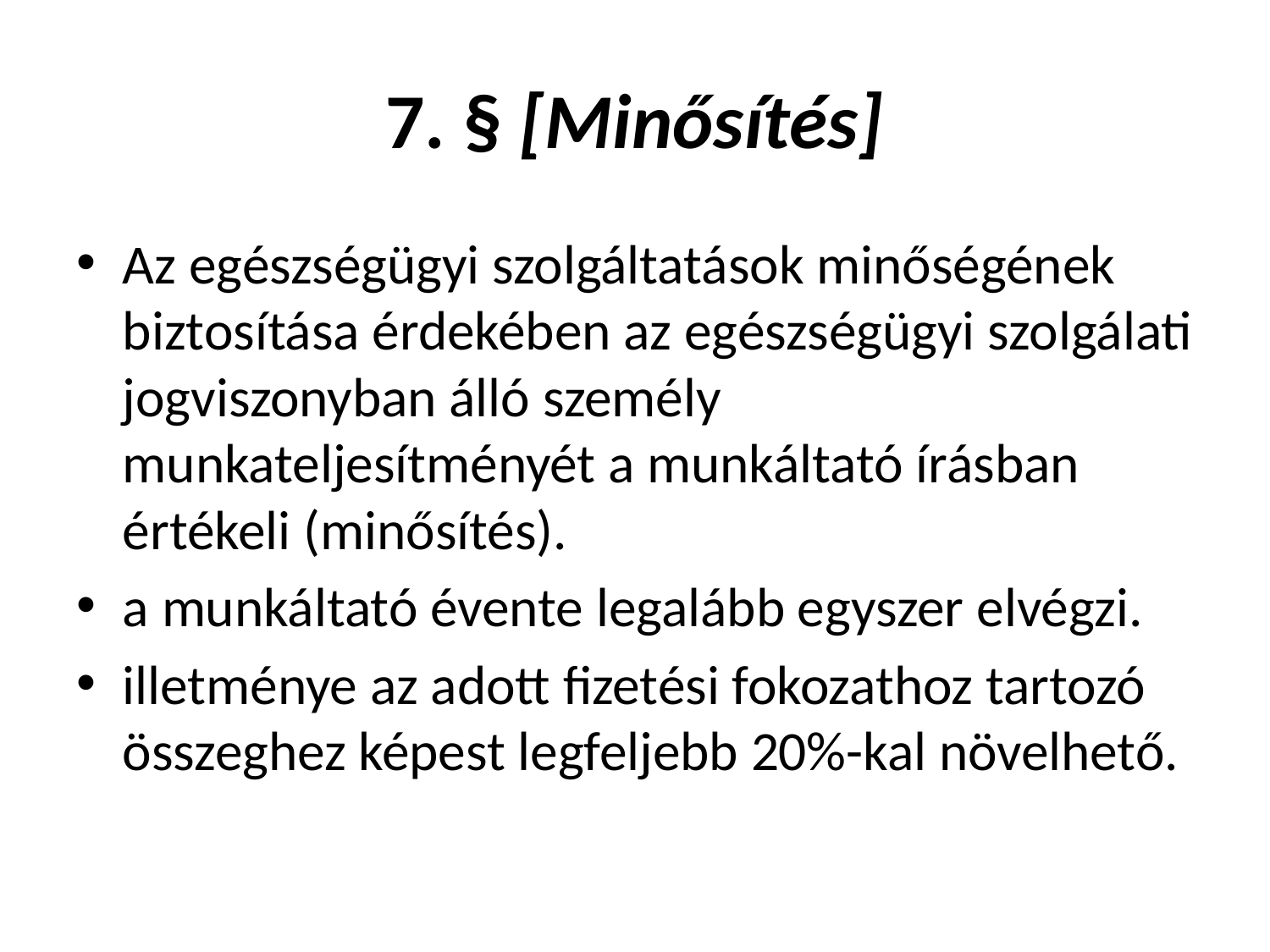

# 7. § [Minősítés]
Az egészségügyi szolgáltatások minőségének biztosítása érdekében az egészségügyi szolgálati jogviszonyban álló személy munkateljesítményét a munkáltató írásban értékeli (minősítés).
a munkáltató évente legalább egyszer elvégzi.
illetménye az adott fizetési fokozathoz tartozó összeghez képest legfeljebb 20%-kal növelhető.